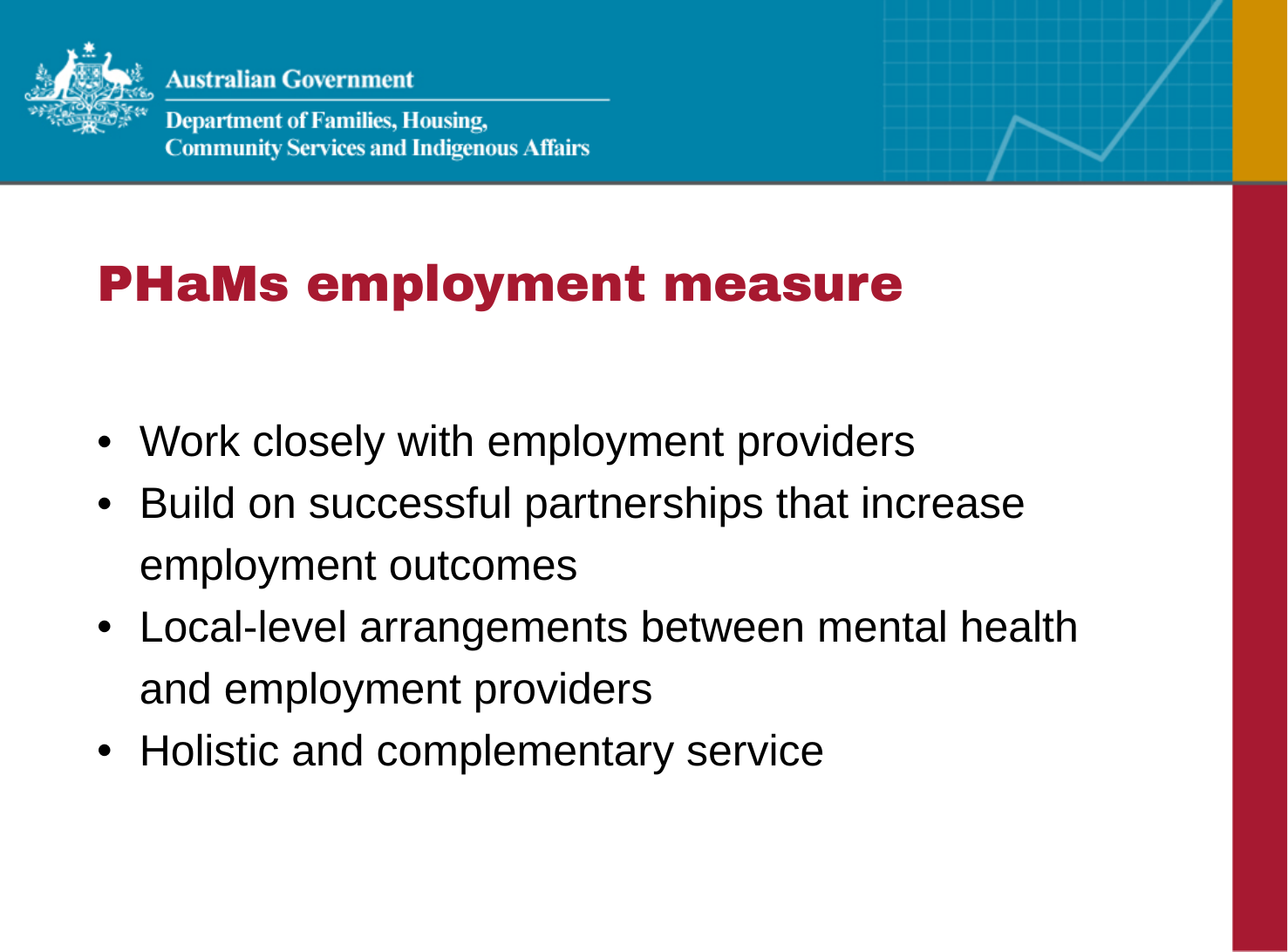

# PHaMs employment measure

Work closely with employment providers
Build on successful partnerships that increase employment outcomes
Local-level arrangements between mental health and employment providers
Holistic and complementary service